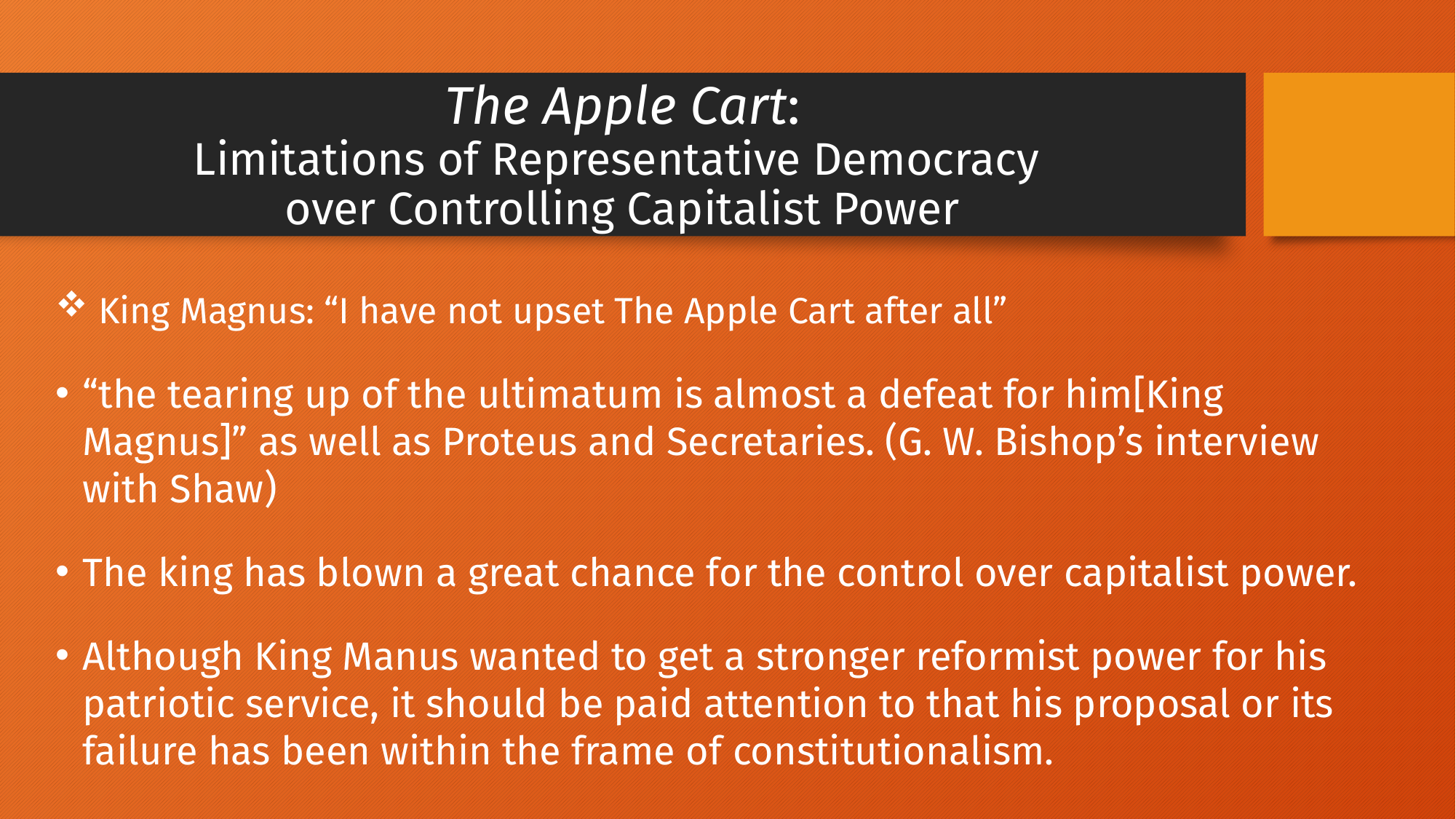

# The Apple Cart: Limitations of Representative Democracy over Controlling Capitalist Power
 King Magnus: “I have not upset The Apple Cart after all”
“the tearing up of the ultimatum is almost a defeat for him[King Magnus]” as well as Proteus and Secretaries. (G. W. Bishop’s interview with Shaw)
The king has blown a great chance for the control over capitalist power.
Although King Manus wanted to get a stronger reformist power for his patriotic service, it should be paid attention to that his proposal or its failure has been within the frame of constitutionalism.